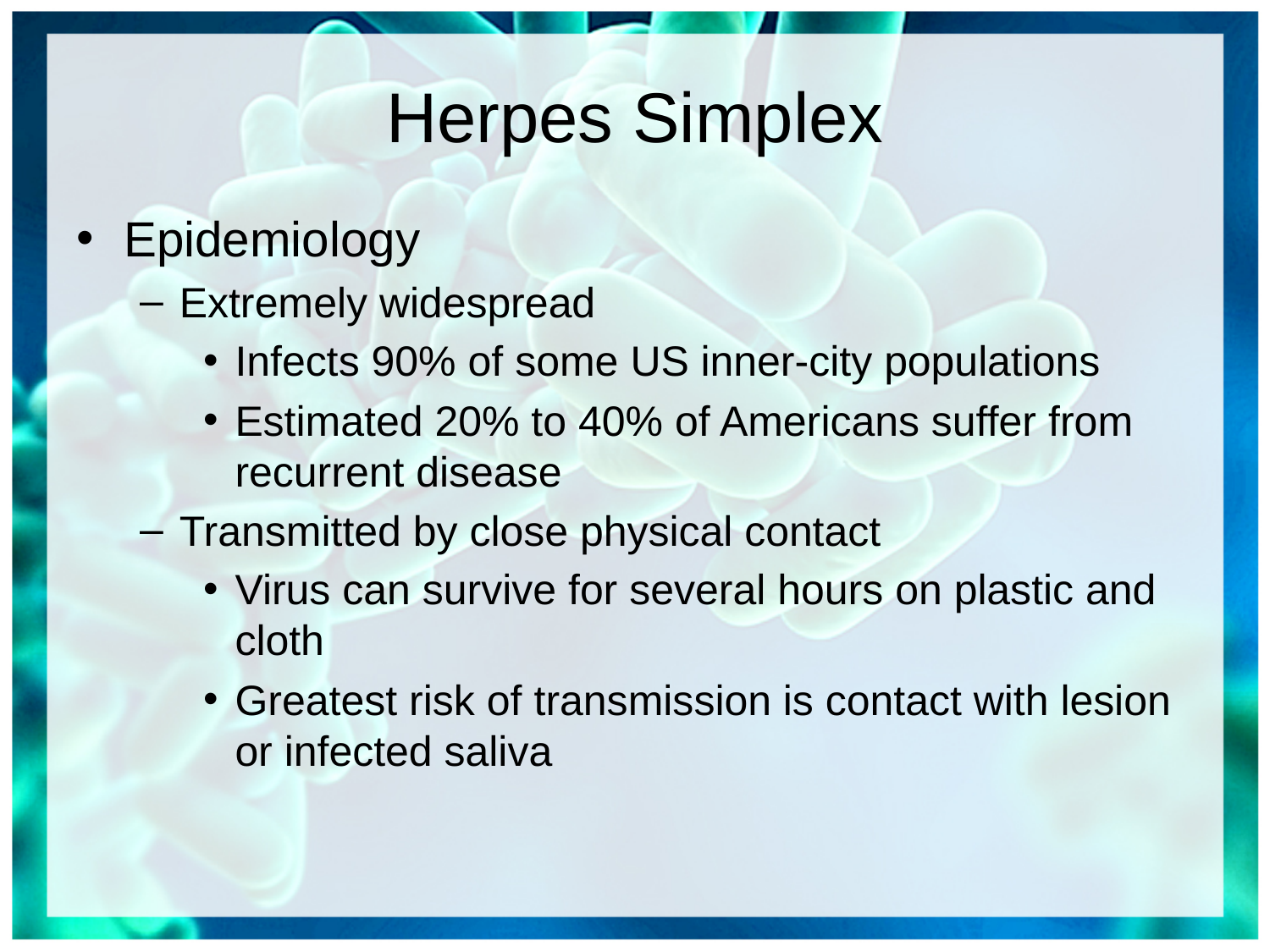

# Herpes Simplex
Epidemiology
Extremely widespread
Infects 90% of some US inner-city populations
Estimated 20% to 40% of Americans suffer from recurrent disease
Transmitted by close physical contact
Virus can survive for several hours on plastic and cloth
Greatest risk of transmission is contact with lesion or infected saliva